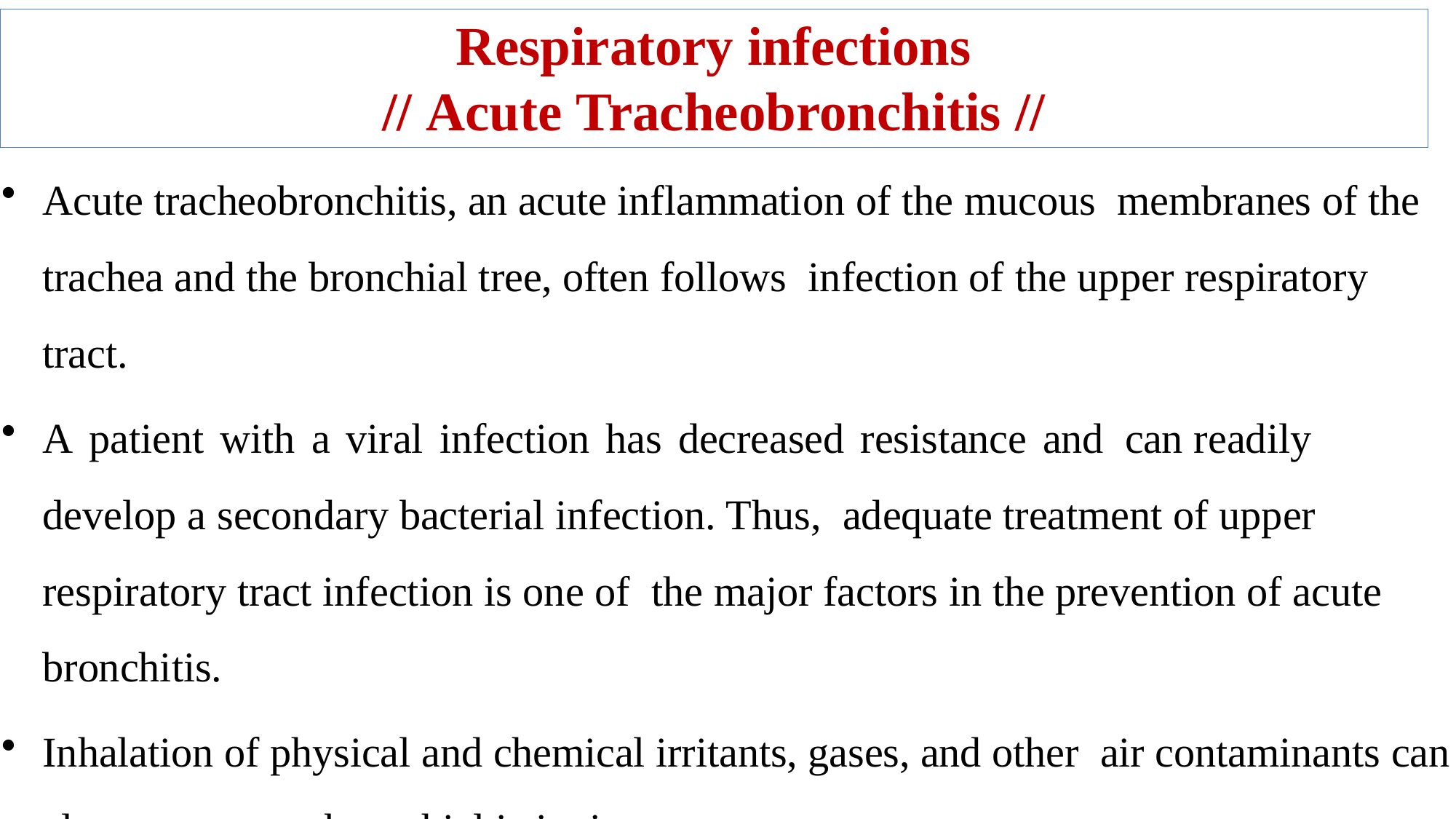

# Respiratory infections
// Acute Tracheobronchitis //
Acute tracheobronchitis, an acute inflammation of the mucous  membranes of the trachea and the bronchial tree, often follows  infection of the upper respiratory tract.
A patient with a viral infection has decreased resistance and  can readily develop a secondary bacterial infection. Thus,  adequate treatment of upper respiratory tract infection is one of  the major factors in the prevention of acute bronchitis.
Inhalation of physical and chemical irritants, gases, and other  air contaminants can also cause acute bronchial irritation.